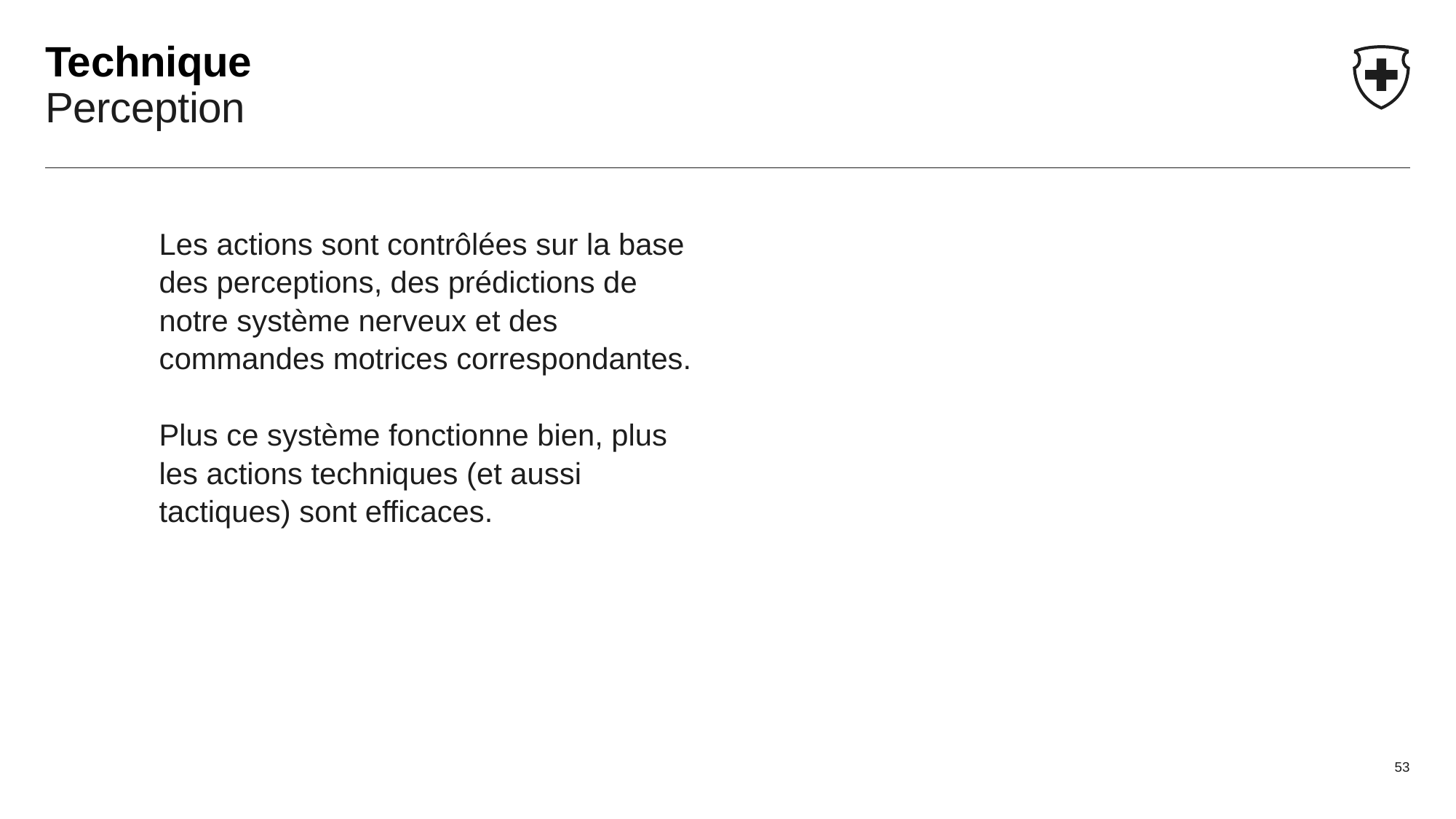

# Technique Perception
Les actions sont contrôlées sur la base des perceptions, des prédictions de notre système nerveux et des commandes motrices correspondantes.

Plus ce système fonctionne bien, plus les actions techniques (et aussi tactiques) sont efficaces.

53